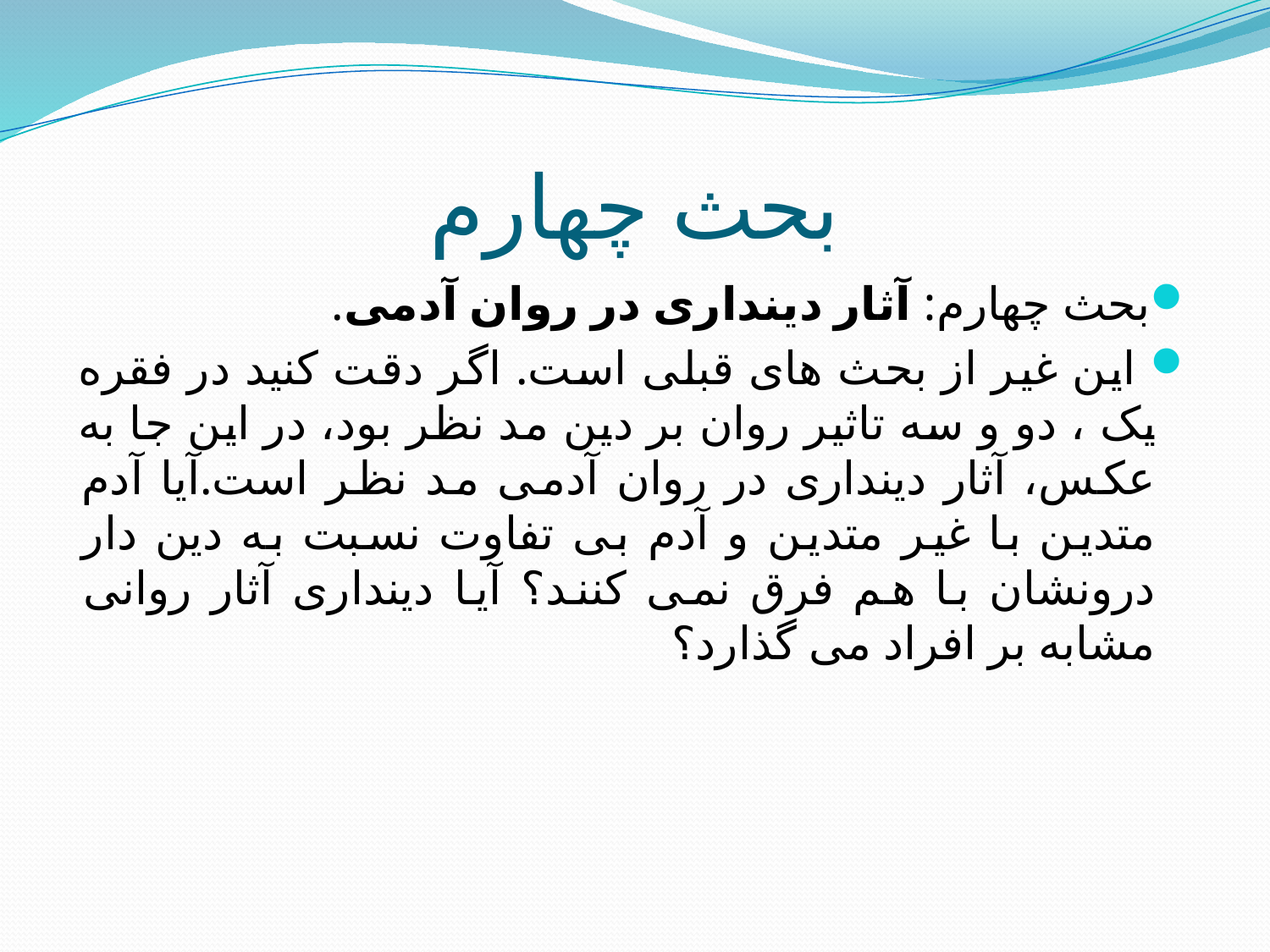

# بحث چهارم
بحث چهارم: آثار دینداری در روان آدمی.
 این غیر از بحث های قبلی است. اگر دقت کنید در فقره یک ، دو و سه تاثیر روان بر دین مد نظر بود، در این جا به عکس، آثار دینداری در روان آدمی مد نظر است.آیا آدم متدین با غیر متدین و آدم بی تفاوت نسبت به دین دار درونشان با هم فرق نمی کنند؟ آیا دینداری آثار روانی مشابه بر افراد می گذارد؟